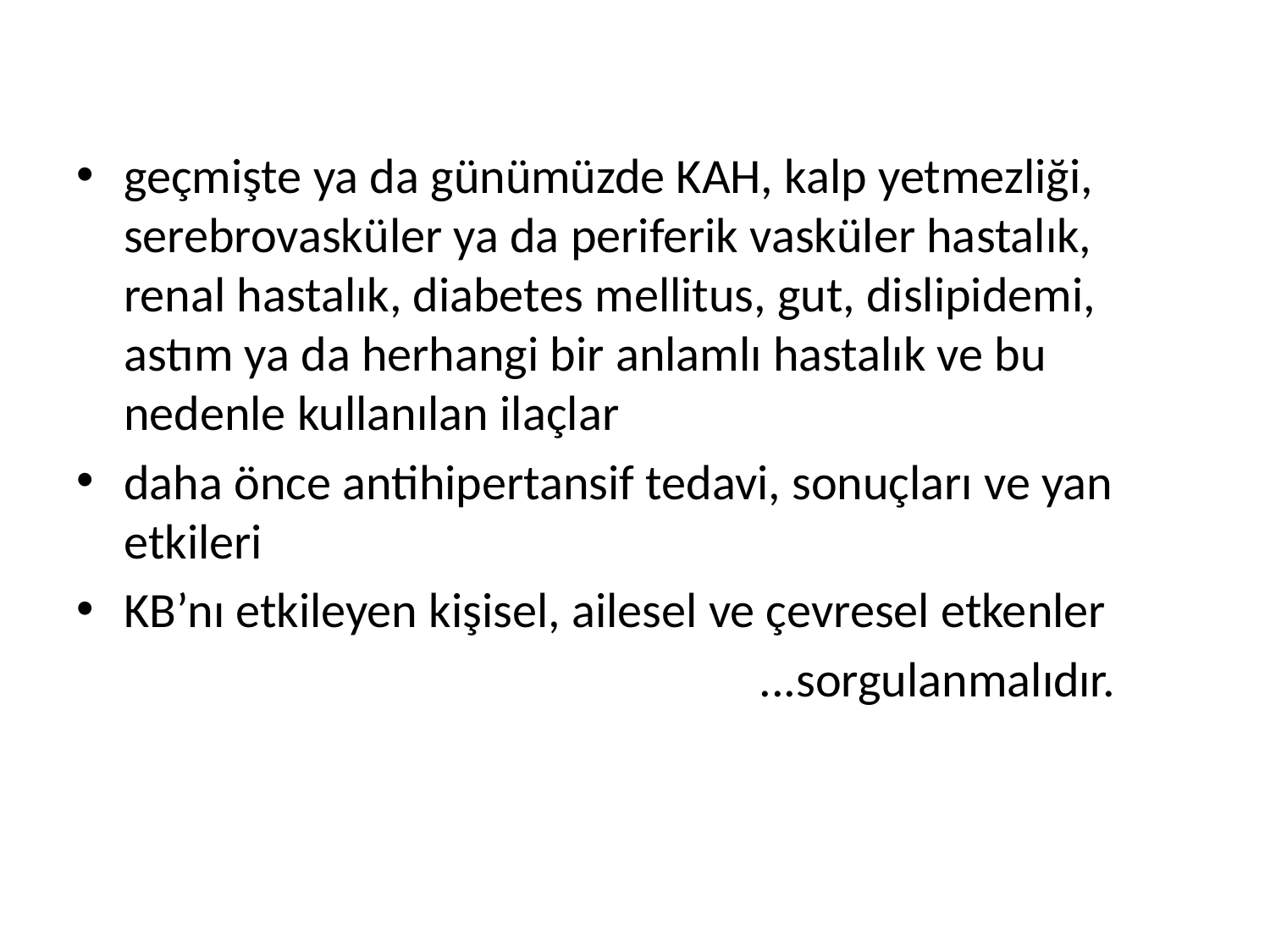

geçmişte ya da günümüzde KAH, kalp yetmezliği, serebrovasküler ya da periferik vasküler hastalık, renal hastalık, diabetes mellitus, gut, dislipidemi, astım ya da herhangi bir anlamlı hastalık ve bu nedenle kullanılan ilaçlar
daha önce antihipertansif tedavi, sonuçları ve yan etkileri
KB’nı etkileyen kişisel, ailesel ve çevresel etkenler
						...sorgulanmalıdır.